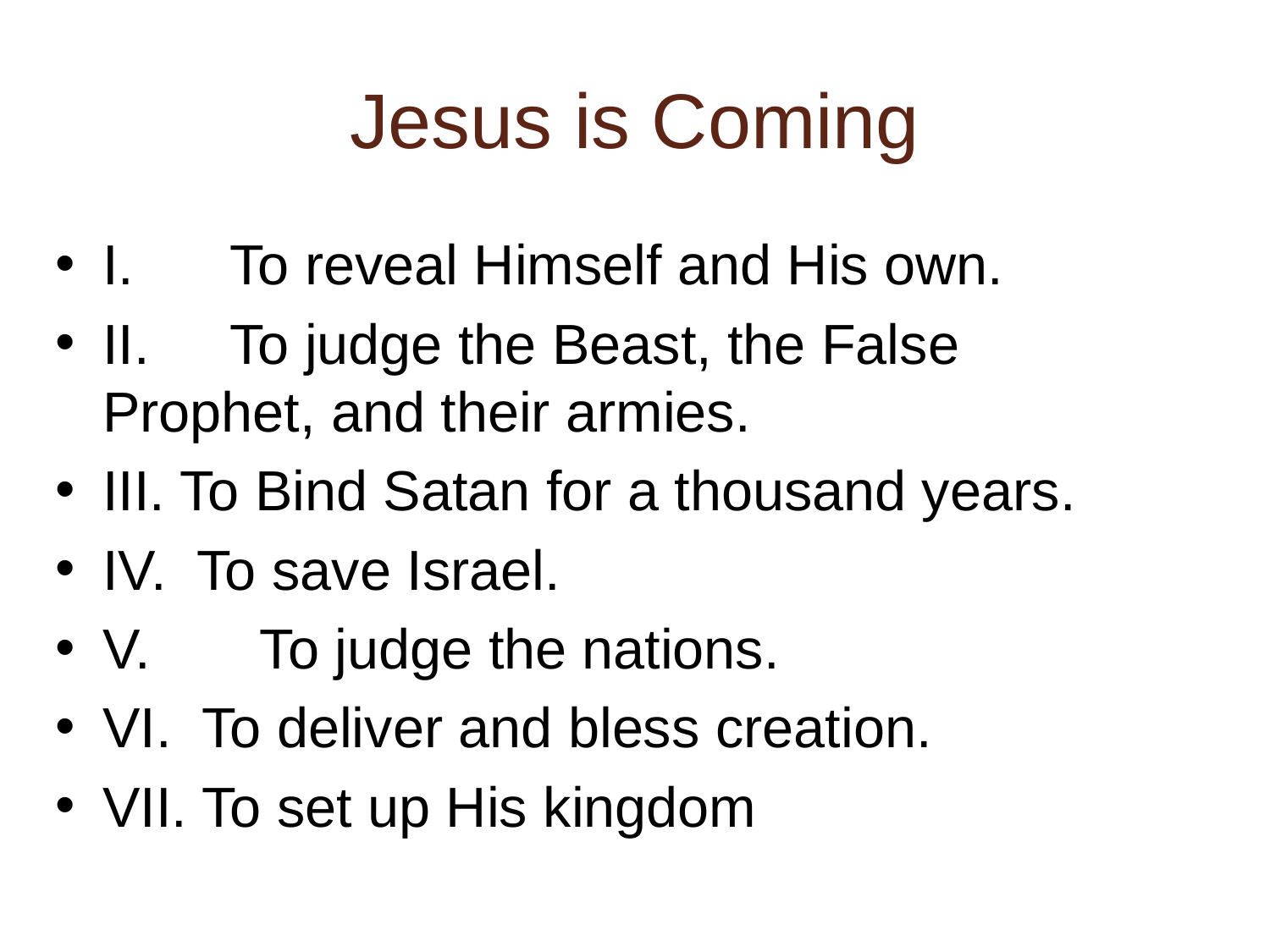

# Jesus is Coming
I.	To reveal Himself and His own.
II.	To judge the Beast, the False    	Prophet, and their armies.
III. To Bind Satan for a thousand years.
IV.  To save Israel.
V.	  To judge the nations.
VI.  To deliver and bless creation.
VII. To set up His kingdom